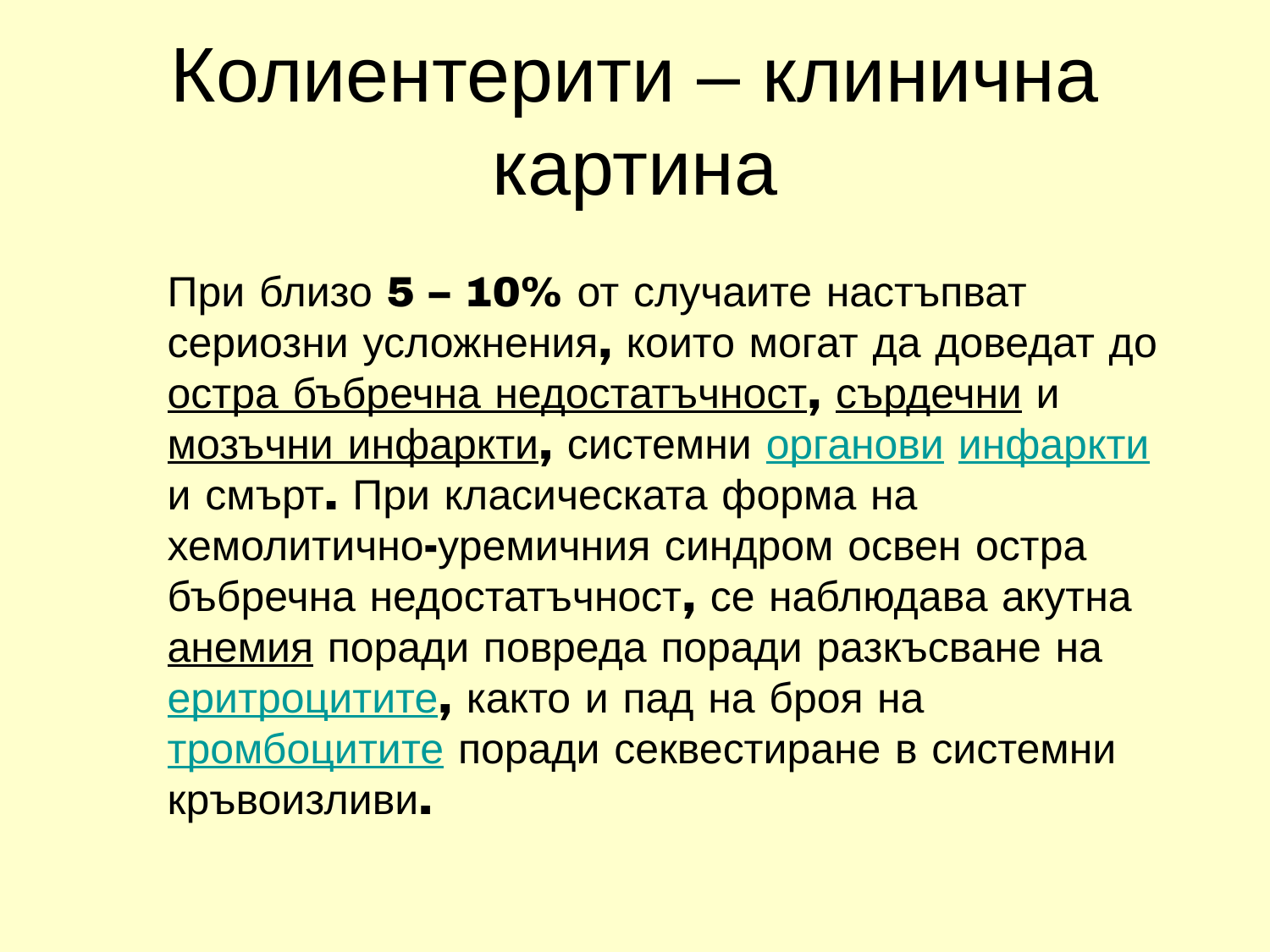

# Колиентерити – клинична картина
При близо 5 – 10% от случаите настъпват сериозни усложнения, които могат да доведат до остра бъбречна недостатъчност, сърдечни и мозъчни инфаркти, системни органови инфаркти и смърт. При класическата форма на хемолитично-уремичния синдром освен остра бъбречна недостатъчност, се наблюдава акутна анемия поради повреда поради разкъсване на еритроцитите, както и пад на броя на тромбоцитите поради секвестиране в системни кръвоизливи.